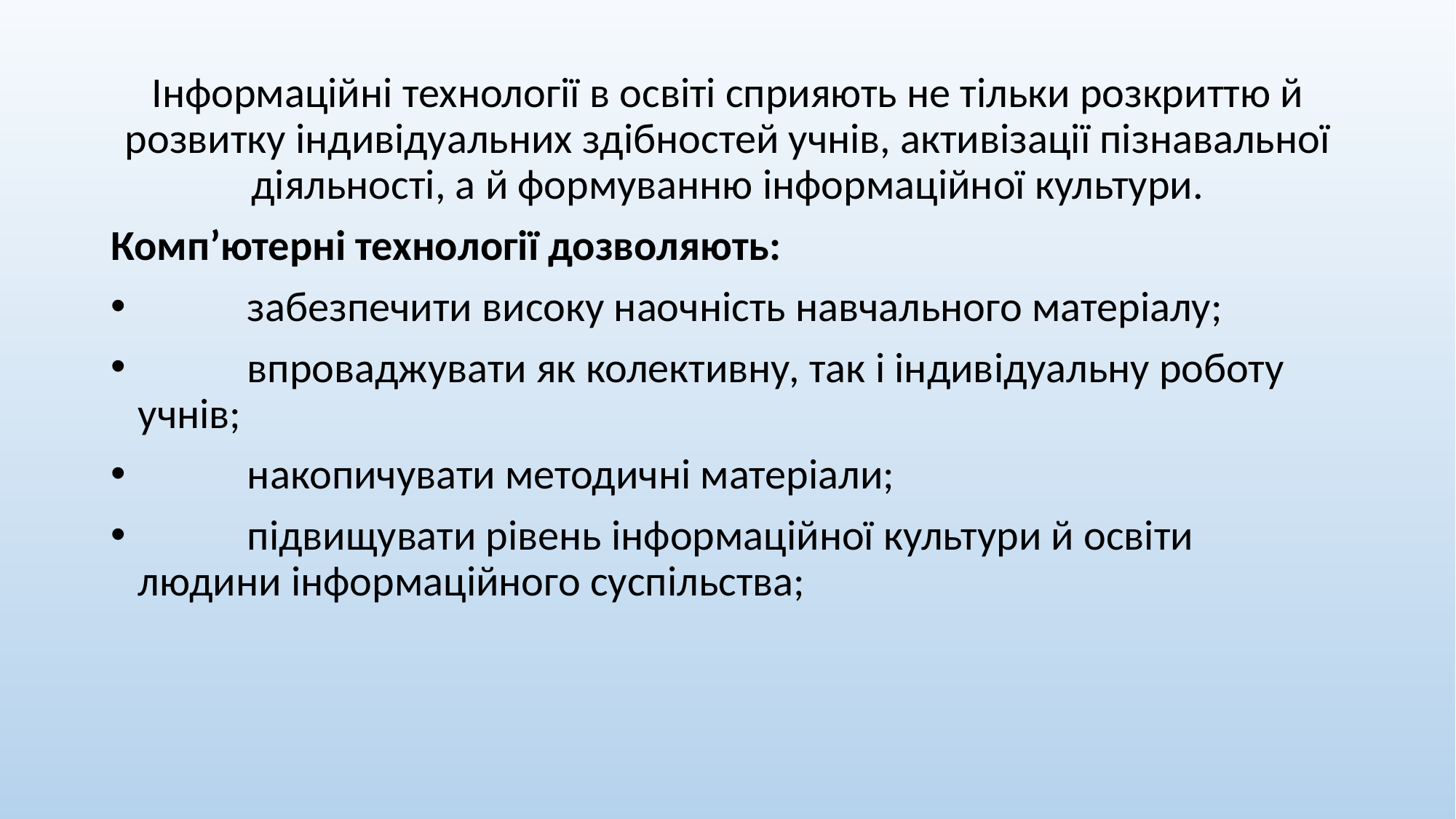

Інформаційні технології в освіті сприяють не тільки розкриттю й розвитку індивідуальних здібностей учнів, активізації пізнавальної діяльності, а й формуванню інформаційної культури.
Комп’ютерні технології дозволяють:
	забезпечити високу наочність навчального матеріалу;
	впроваджувати як колективну, так і індивідуальну роботу учнів;
	накопичувати методичні матеріали;
	підвищувати рівень інформаційної культури й освіти людини інформаційного суспільства;